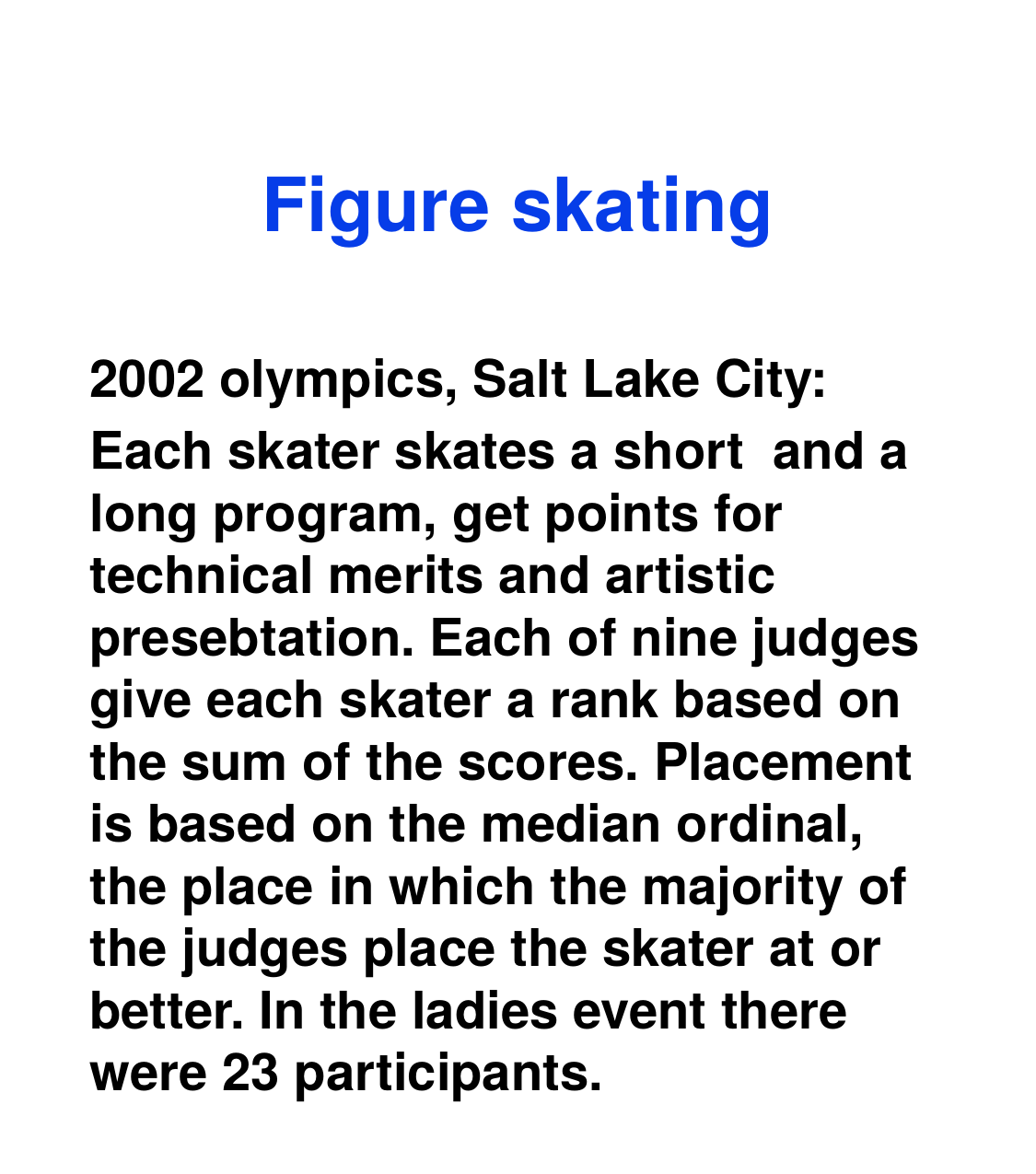

# Figure skating
2002 olympics, Salt Lake City:
Each skater skates a short  and a long program, get points for technical merits and artistic presebtation. Each of nine judges give each skater a rank based on the sum of the scores. Placement is based on the median ordinal, the place in which the majority of the judges place the skater at or better. In the ladies event there were 23 participants.